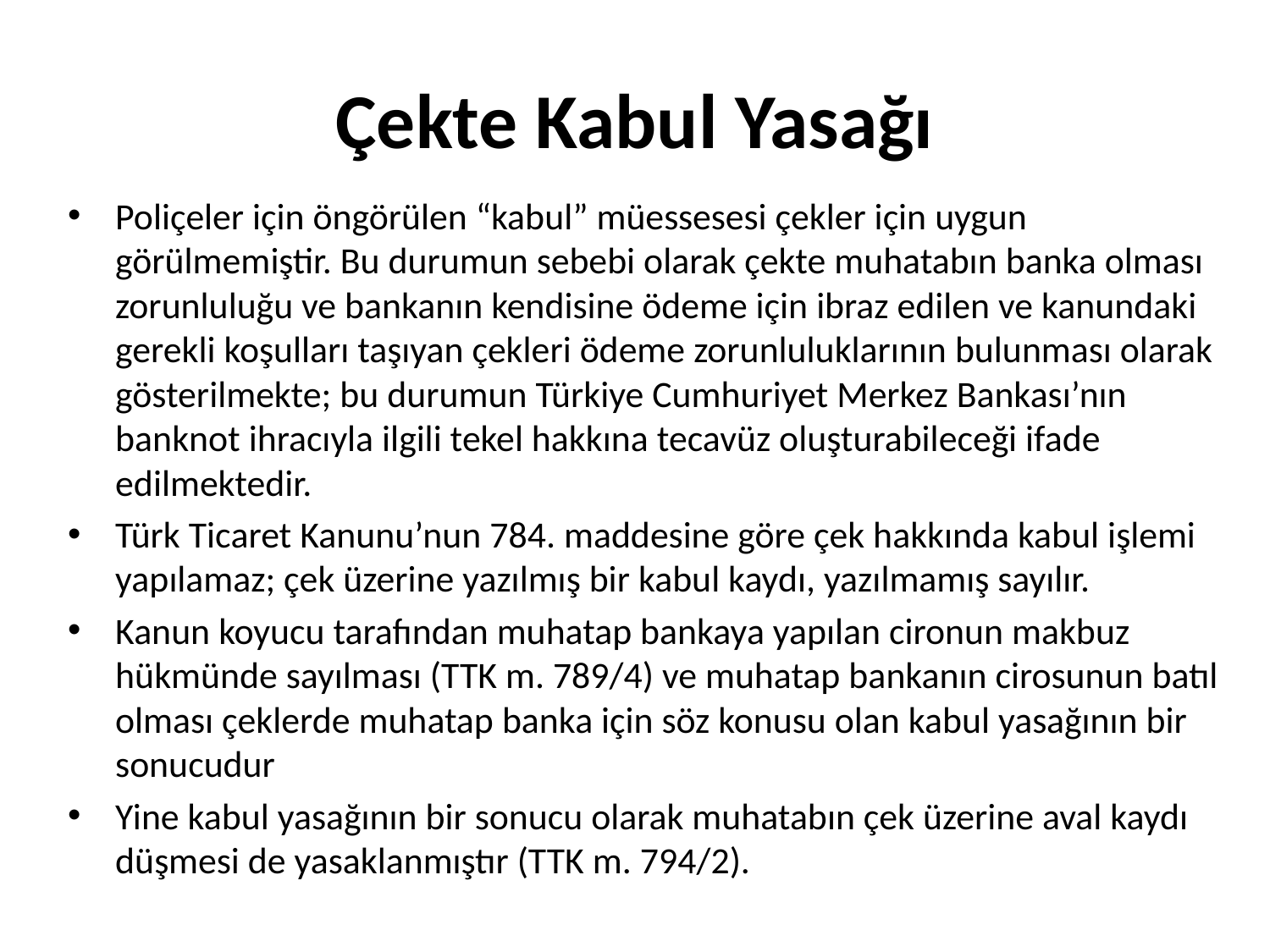

# Çekte Kabul Yasağı
Poliçeler için öngörülen “kabul” müessesesi çekler için uygun görülmemiştir. Bu durumun sebebi olarak çekte muhatabın banka olması zorunluluğu ve bankanın kendisine ödeme için ibraz edilen ve kanundaki gerekli koşulları taşıyan çekleri ödeme zorunluluklarının bulunması olarak gösterilmekte; bu durumun Türkiye Cumhuriyet Merkez Bankası’nın banknot ihracıyla ilgili tekel hakkına tecavüz oluşturabileceği ifade edilmektedir.
Türk Ticaret Kanunu’nun 784. maddesine göre çek hakkında kabul işlemi yapılamaz; çek üzerine yazılmış bir kabul kaydı, yazılmamış sayılır.
Kanun koyucu tarafından muhatap bankaya yapılan cironun makbuz hükmünde sayılması (TTK m. 789/4) ve muhatap bankanın cirosunun batıl olması çeklerde muhatap banka için söz konusu olan kabul yasağının bir sonucudur
Yine kabul yasağının bir sonucu olarak muhatabın çek üzerine aval kaydı düşmesi de yasaklanmıştır (TTK m. 794/2).